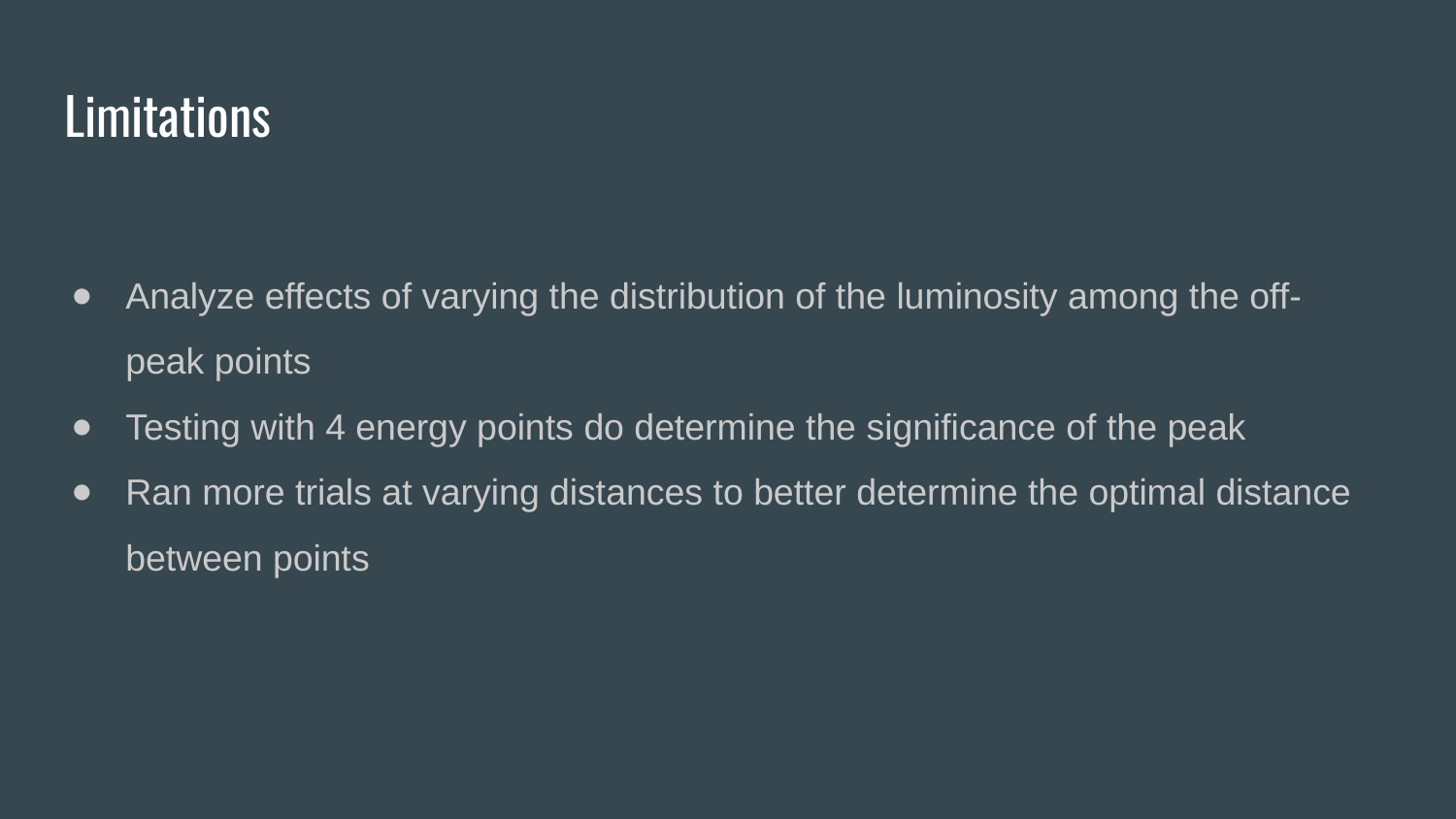

# Limitations
Analyze effects of varying the distribution of the luminosity among the off-peak points
Testing with 4 energy points do determine the significance of the peak
Ran more trials at varying distances to better determine the optimal distance between points